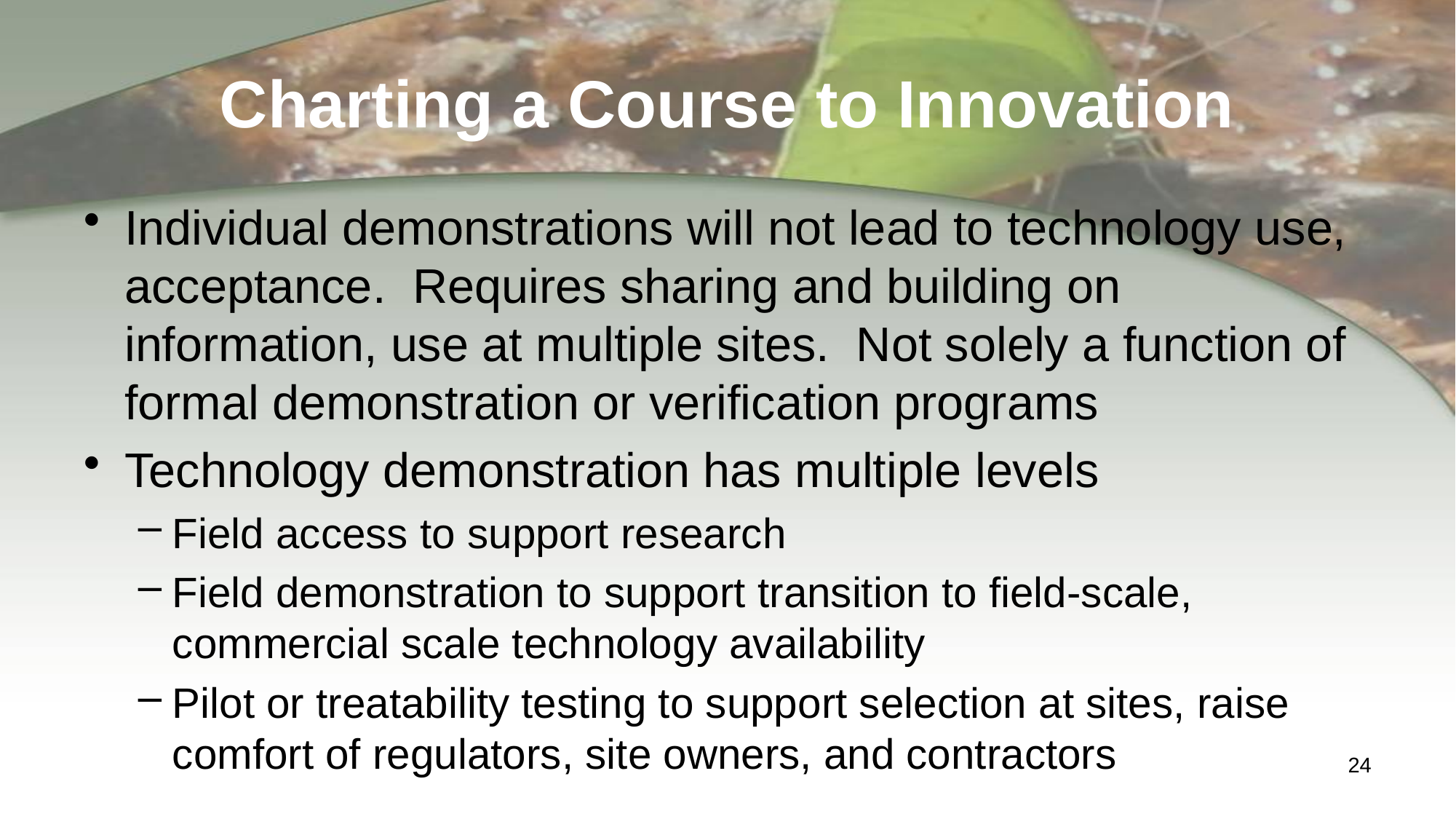

# Charting a Course to Innovation
Individual demonstrations will not lead to technology use, acceptance.  Requires sharing and building on information, use at multiple sites.  Not solely a function of formal demonstration or verification programs
Technology demonstration has multiple levels
Field access to support research
Field demonstration to support transition to field-scale, commercial scale technology availability
Pilot or treatability testing to support selection at sites, raise comfort of regulators, site owners, and contractors
24